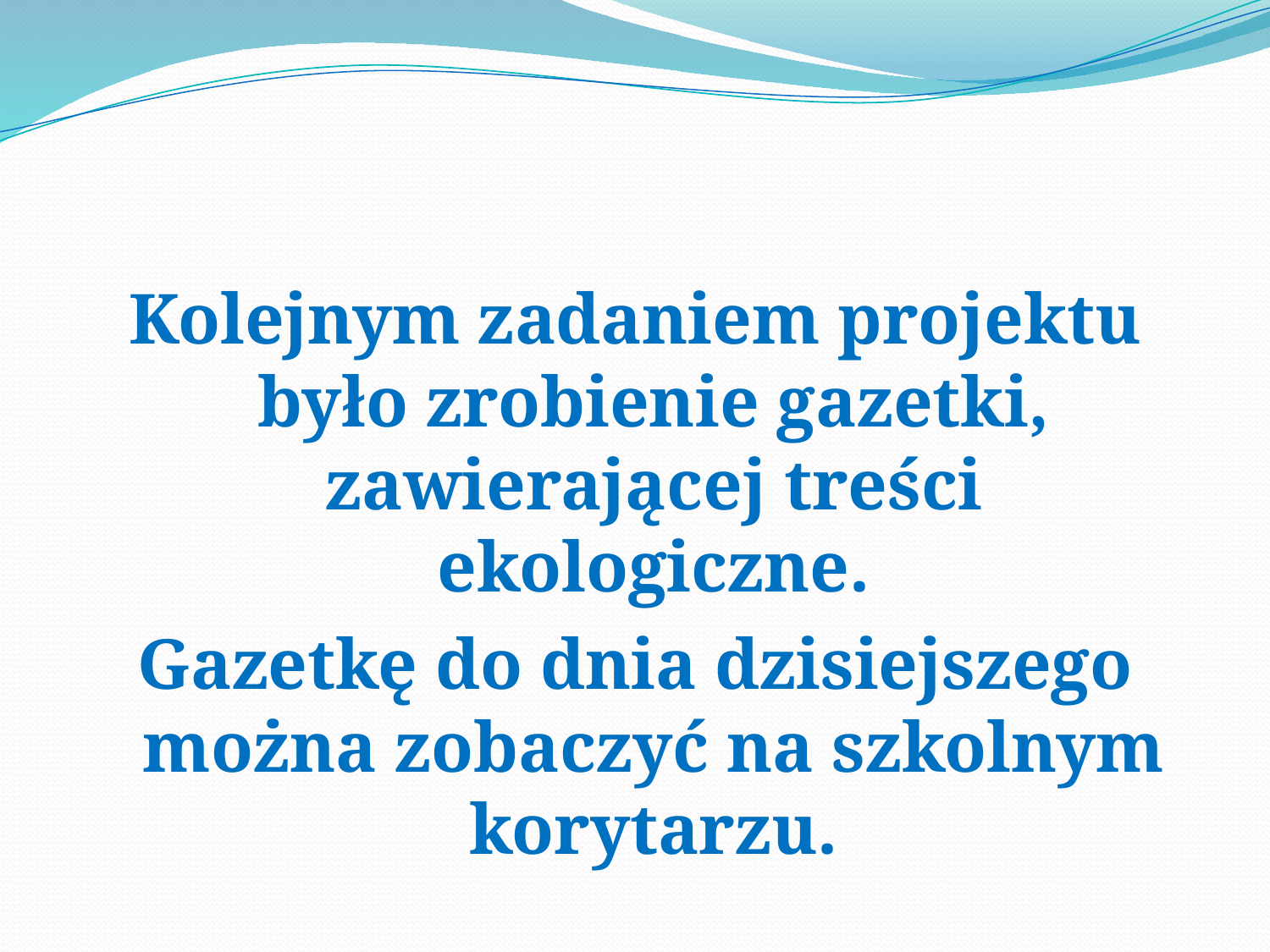

Kolejnym zadaniem projektu było zrobienie gazetki, zawierającej treści ekologiczne.
Gazetkę do dnia dzisiejszego można zobaczyć na szkolnym korytarzu.